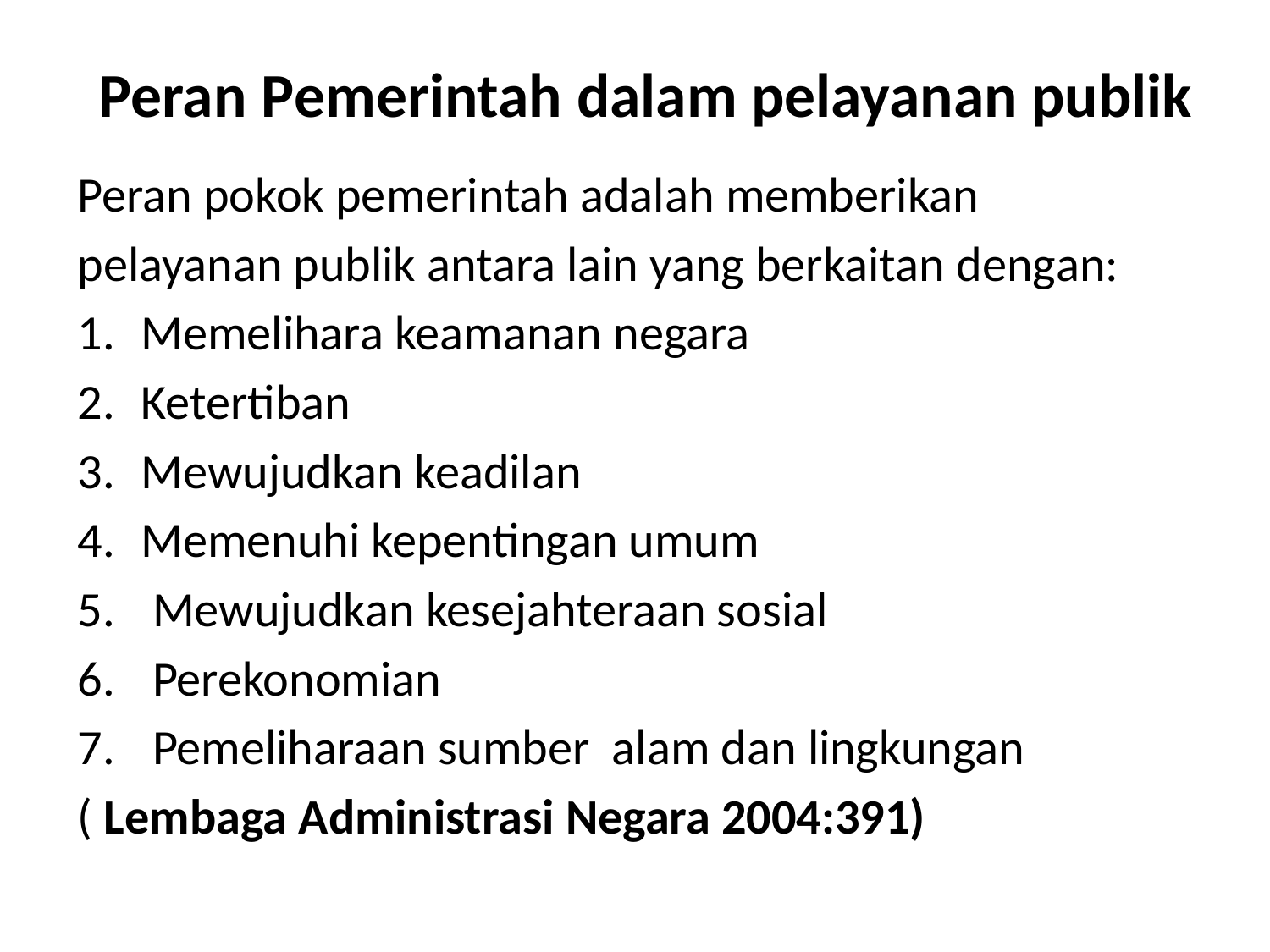

# Peran Pemerintah dalam pelayanan publik
Peran pokok pemerintah adalah memberikan
pelayanan publik antara lain yang berkaitan dengan:
Memelihara keamanan negara
Ketertiban
Mewujudkan keadilan
Memenuhi kepentingan umum
 Mewujudkan kesejahteraan sosial
 Perekonomian
 Pemeliharaan sumber  alam dan lingkungan
( Lembaga Administrasi Negara 2004:391)